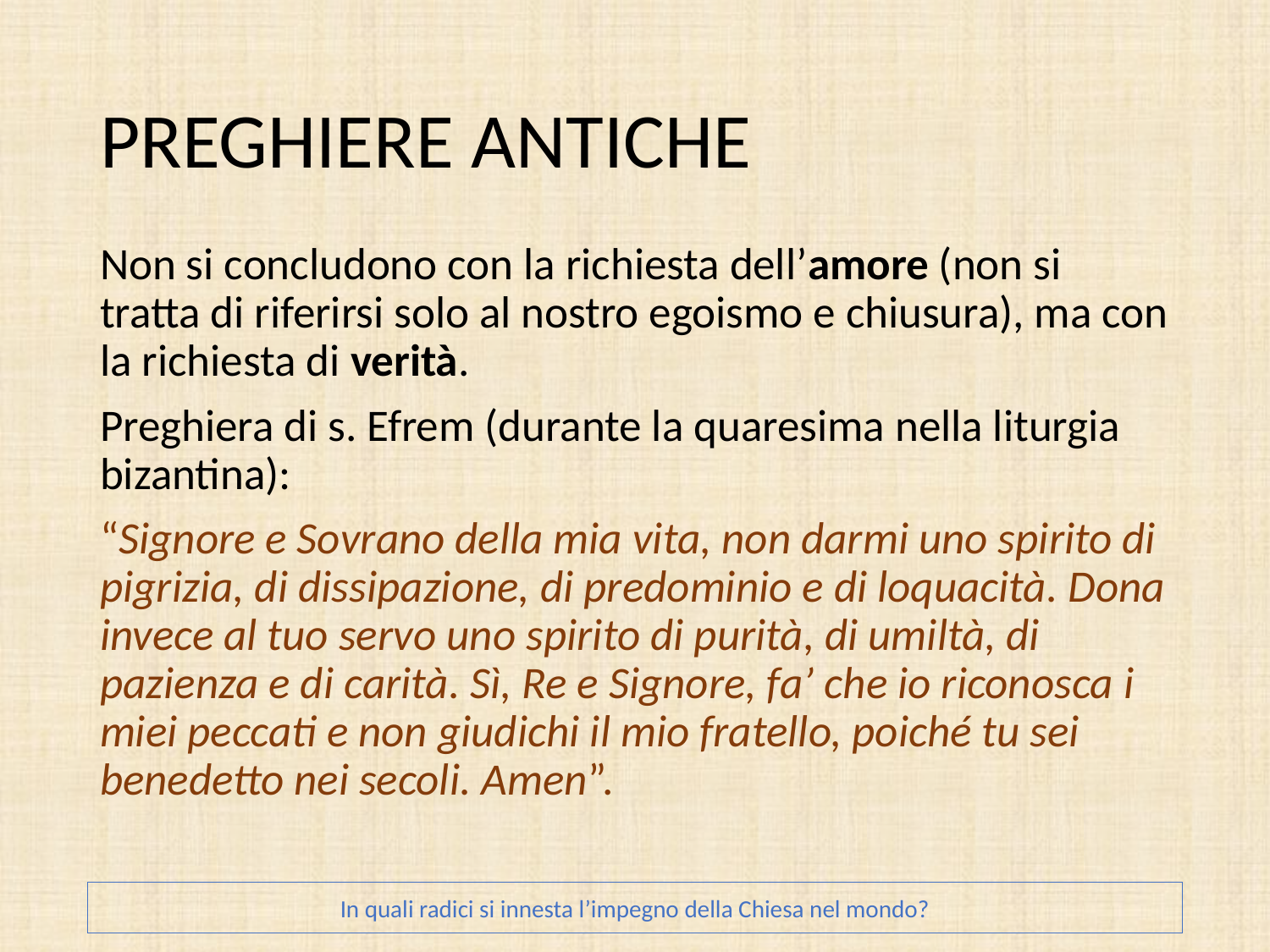

# PREGHIERE ANTICHE
Non si concludono con la richiesta dell’amore (non si tratta di riferirsi solo al nostro egoismo e chiusura), ma con la richiesta di verità.
Preghiera di s. Efrem (durante la quaresima nella liturgia bizantina):
“Signore e Sovrano della mia vita, non darmi uno spirito di pigrizia, di dissipazione, di predominio e di loquacità. Dona invece al tuo servo uno spirito di purità, di umiltà, di pazienza e di carità. Sì, Re e Signore, fa’ che io riconosca i miei peccati e non giudichi il mio fratello, poiché tu sei benedetto nei secoli. Amen”.
In quali radici si innesta l’impegno della Chiesa nel mondo?